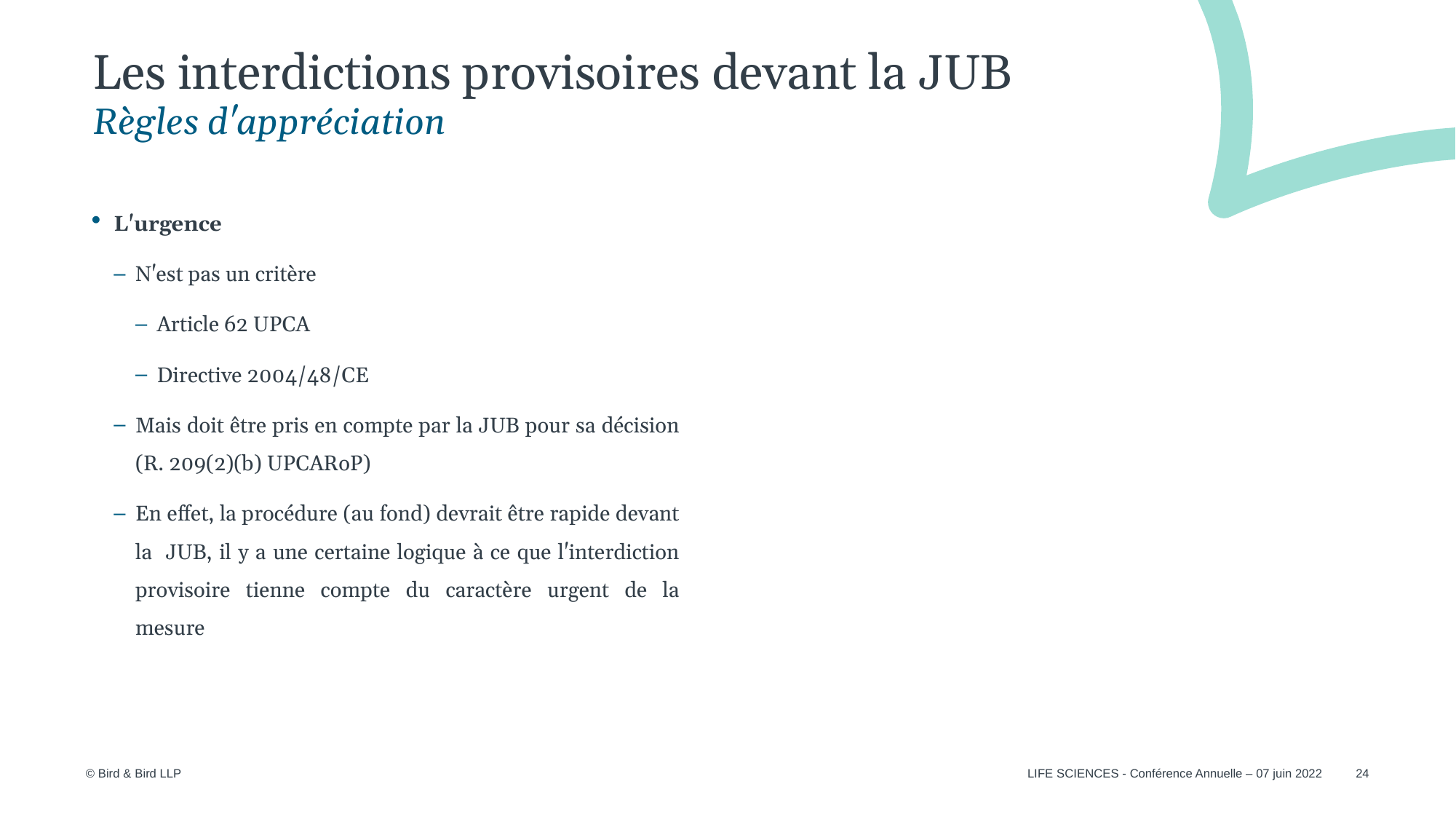

# Les interdictions provisoires devant la JUB
Règles d'appréciation
L'urgence
N'est pas un critère
Article 62 UPCA
Directive 2004/48/CE
Mais doit être pris en compte par la JUB pour sa décision (R. 209(2)(b) UPCARoP)
En effet, la procédure (au fond) devrait être rapide devant la  JUB, il y a une certaine logique à ce que l'interdiction provisoire tienne compte du caractère urgent de la mesure

LIFE SCIENCES - Conférence Annuelle – 07 juin 2022